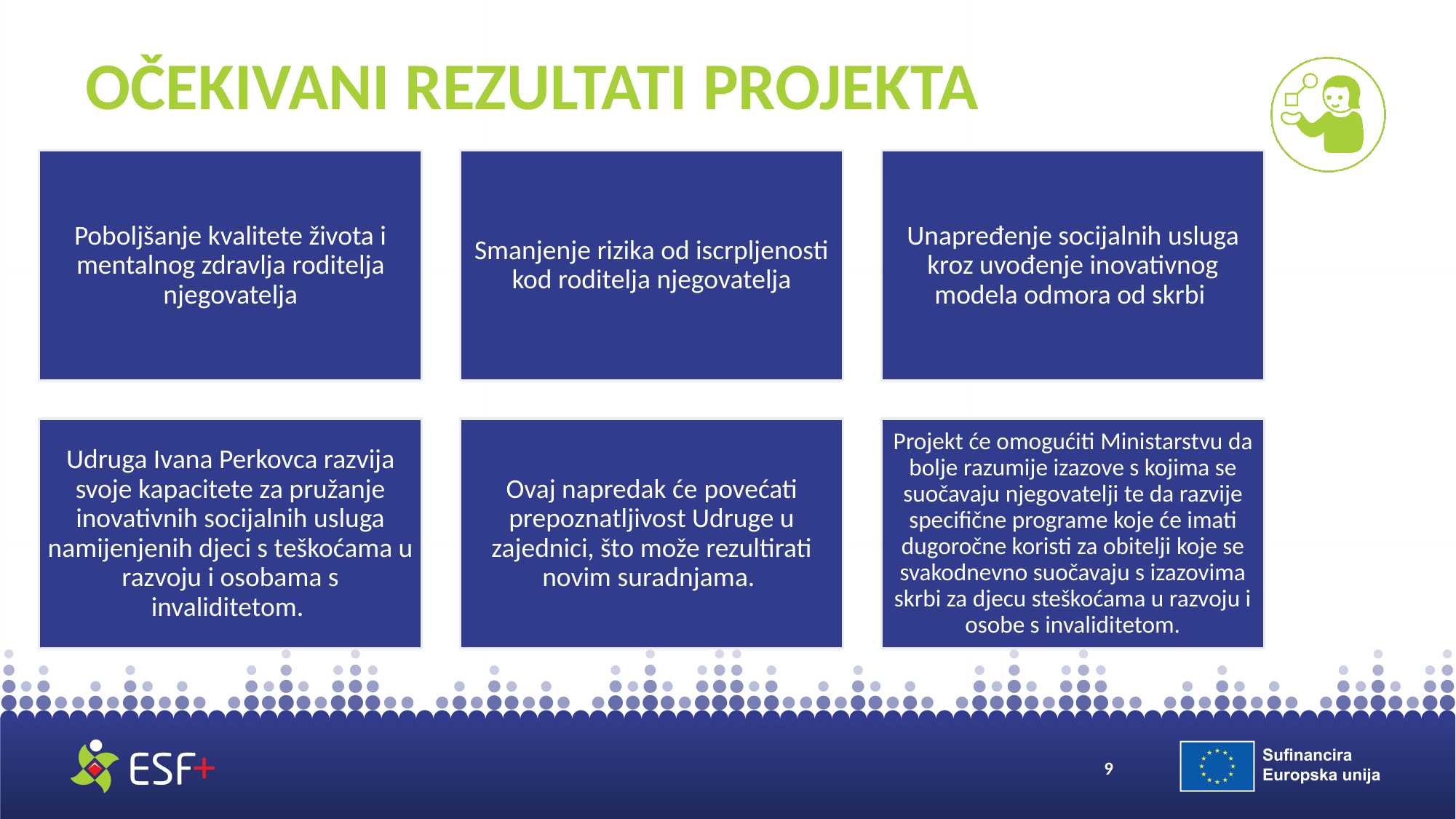

# OČEKIVANI REZULTATI PROJEKTA
Poboljšanje kvalitete života i mentalnog zdravlja roditelja njegovatelja
Smanjenje rizika od iscrpljenosti kod roditelja njegovatelja
Unapređenje socijalnih usluga kroz uvođenje inovativnog modela odmora od skrbi
Udruga Ivana Perkovca razvija svoje kapacitete za pružanje inovativnih socijalnih usluga namijenjenih djeci s teškoćama u razvoju i osobama s invaliditetom.
Ovaj napredak će povećati prepoznatljivost Udruge u zajednici, što može rezultirati novim suradnjama.
Projekt će omogućiti Ministarstvu da bolje razumije izazove s kojima se suočavaju njegovatelji te da razvije specifične programe koje će imati dugoročne koristi za obitelji koje se svakodnevno suočavaju s izazovima skrbi za djecu steškoćama u razvoju i osobe s invaliditetom.
9